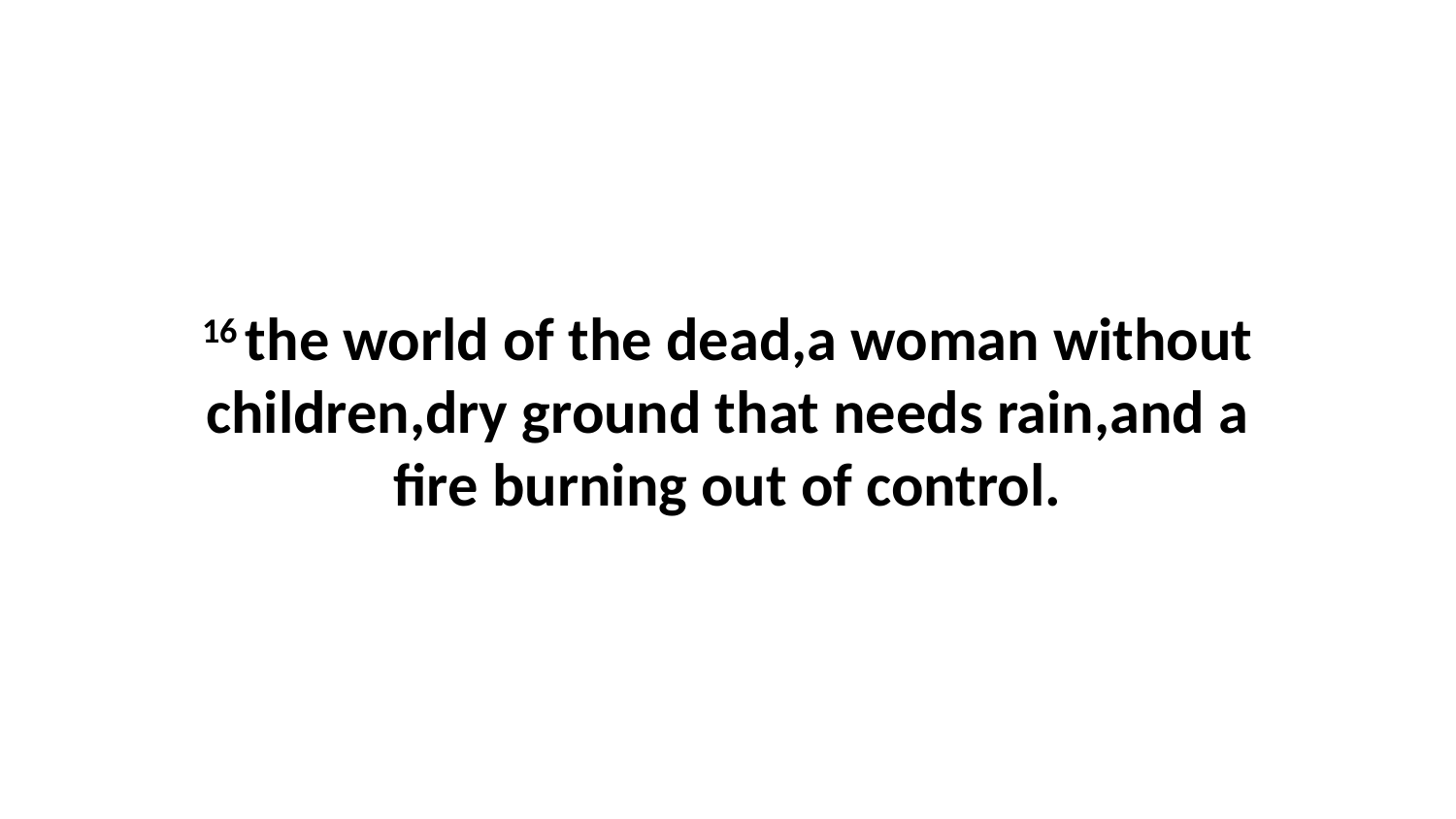

16 the world of the dead,a woman without children,dry ground that needs rain,and a fire burning out of control.